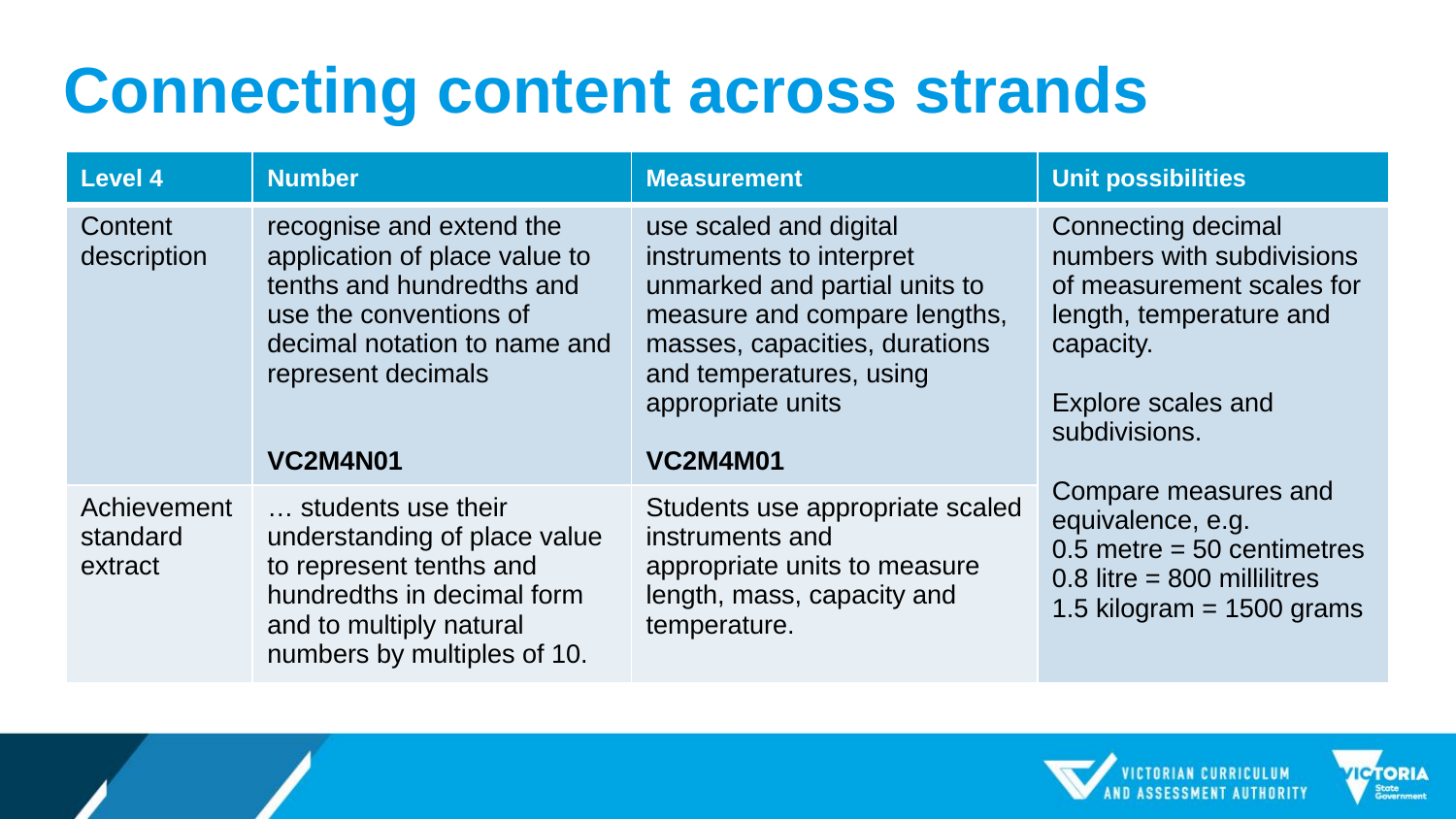

# Connecting content across strands
| Level 4 | Number | Measurement | Unit possibilities |
| --- | --- | --- | --- |
| Content description | recognise and extend the application of place value to tenths and hundredths and use the conventions of decimal notation to name and represent decimals VC2M4N01 | use scaled and digital instruments to interpret unmarked and partial units to measure and compare lengths, masses, capacities, durations and temperatures, using appropriate units  VC2M4M01 | Connecting decimal numbers with subdivisions of measurement scales for length, temperature and capacity. Explore scales and subdivisions. Compare measures and equivalence, e.g.  0.5 metre = 50 centimetres  0.8 litre = 800 millilitres 1.5 kilogram = 1500 grams |
| Achievement standard extract | … students use their understanding of place value to represent tenths and hundredths in decimal form and to multiply natural numbers by multiples of 10. | Students use appropriate scaled instruments and appropriate units to measure length, mass, capacity and temperature. |  |